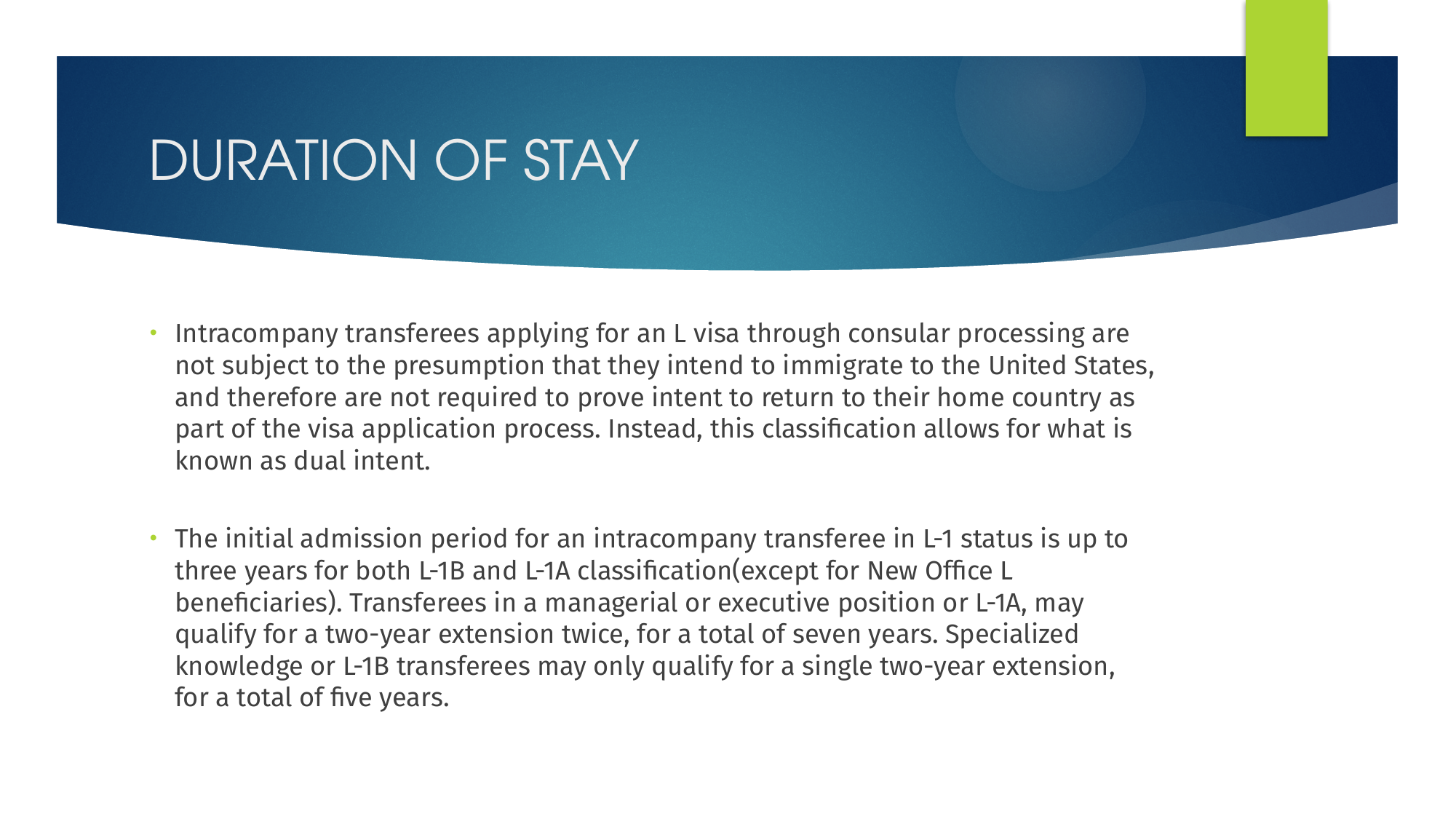

# DURATION OF STAY
Intracompany transferees applying for an L visa through consular processing are not subject to the presumption that they intend to immigrate to the United States, and therefore are not required to prove intent to return to their home country as part of the visa application process. Instead, this classification allows for what is known as dual intent.

The initial admission period for an intracompany transferee in L-1 status is up to three years for both L-1B and L-1A classification(except for New Office L beneficiaries). Transferees in a managerial or executive position or L-1A, may qualify for a two-year extension twice, for a total of seven years. Specialized knowledge or L-1B transferees may only qualify for a single two-year extension, for a total of five years.